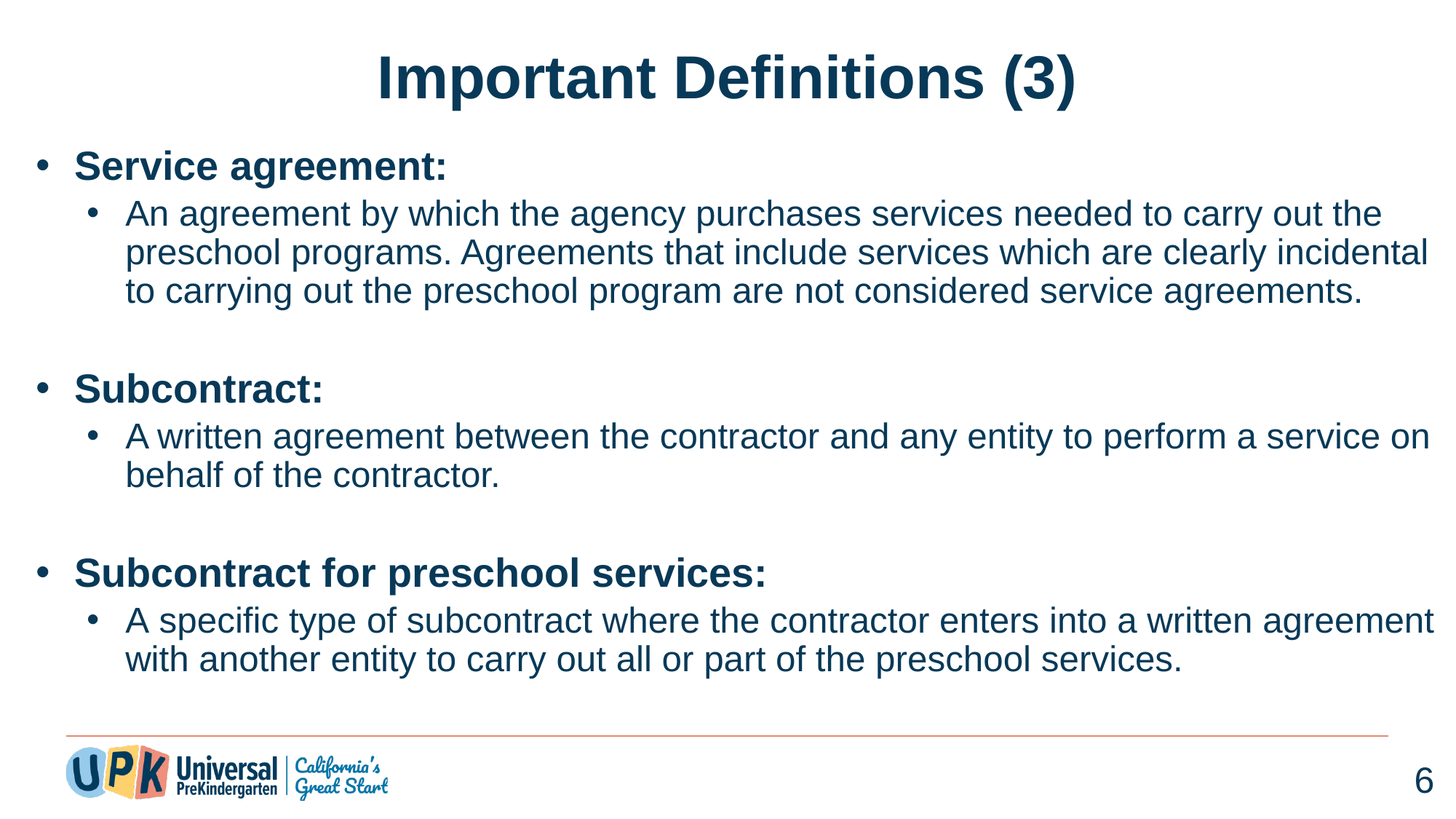

# Important Definitions (3)
Service agreement:
An agreement by which the agency purchases services needed to carry out the preschool programs. Agreements that include services which are clearly incidental to carrying out the preschool program are not considered service agreements.

Subcontract:
A written agreement between the contractor and any entity to perform a service on behalf of the contractor.

Subcontract for preschool services:
A specific type of subcontract where the contractor enters into a written agreement with another entity to carry out all or part of the preschool services.

6